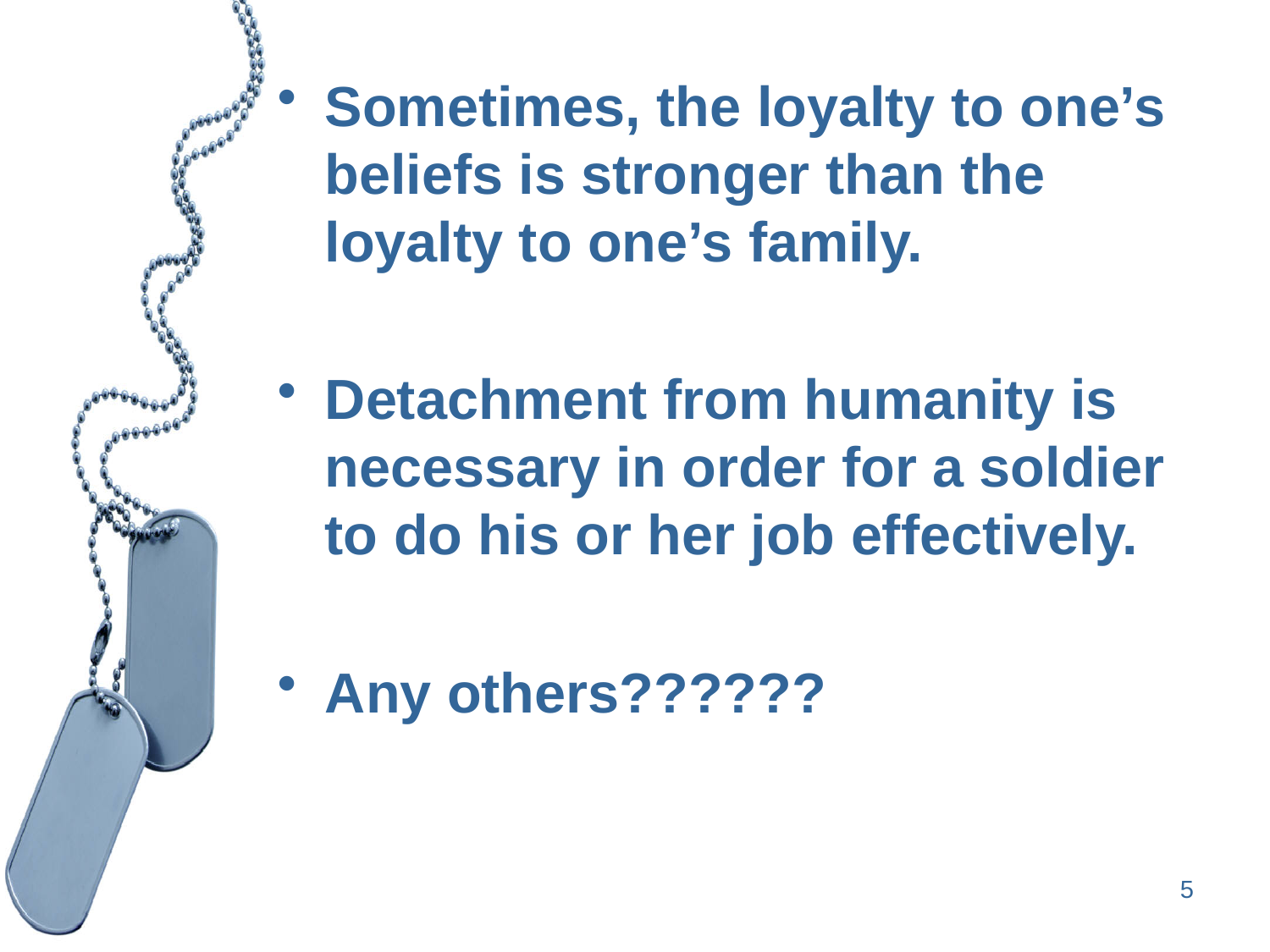

#
Sometimes, the loyalty to one’s beliefs is stronger than the loyalty to one’s family.

Detachment from humanity is necessary in order for a soldier to do his or her job effectively.

Any others??????
5